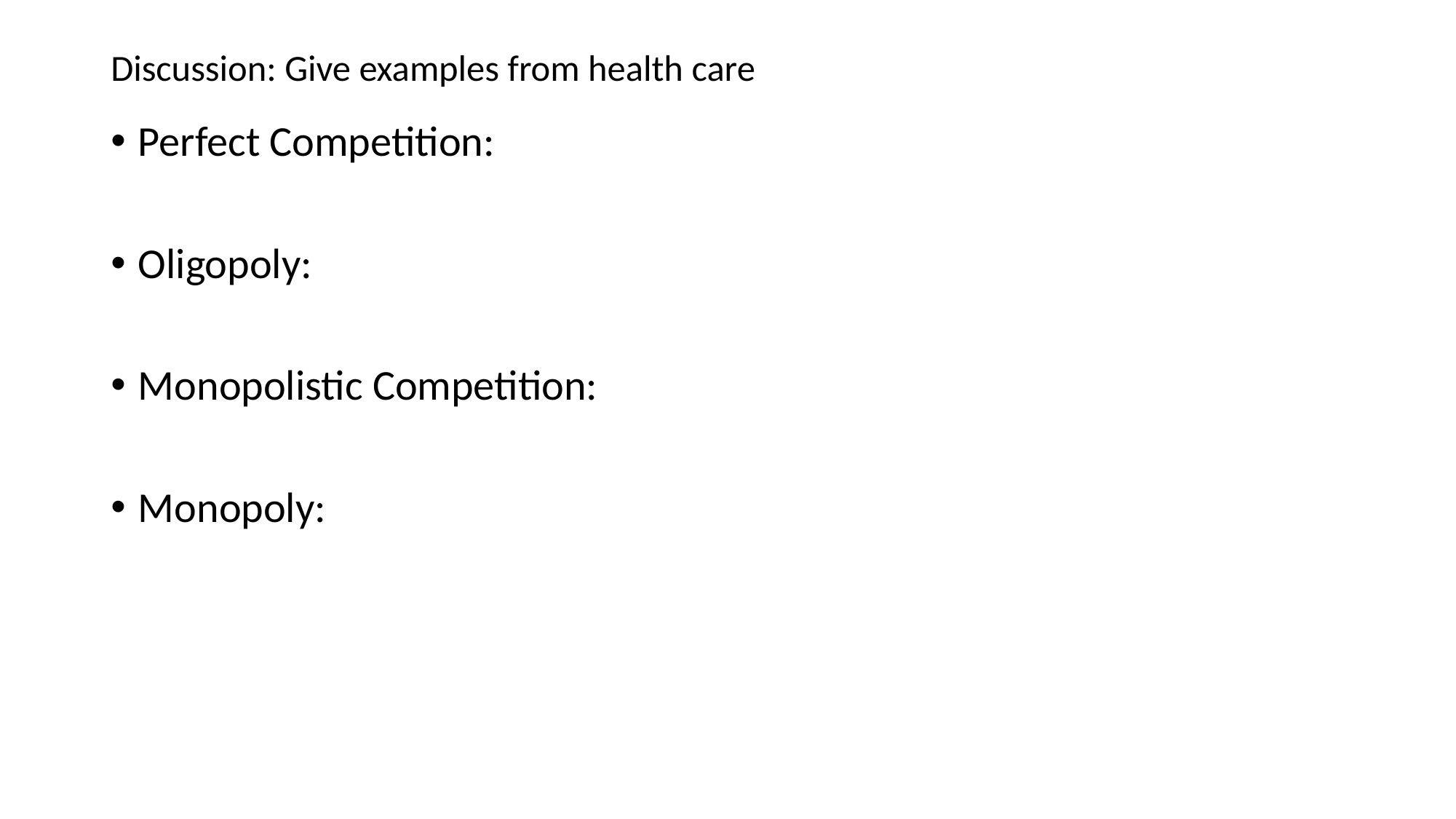

# Discussion: Give examples from health care
Perfect Competition:

Oligopoly:

Monopolistic Competition:

Monopoly: